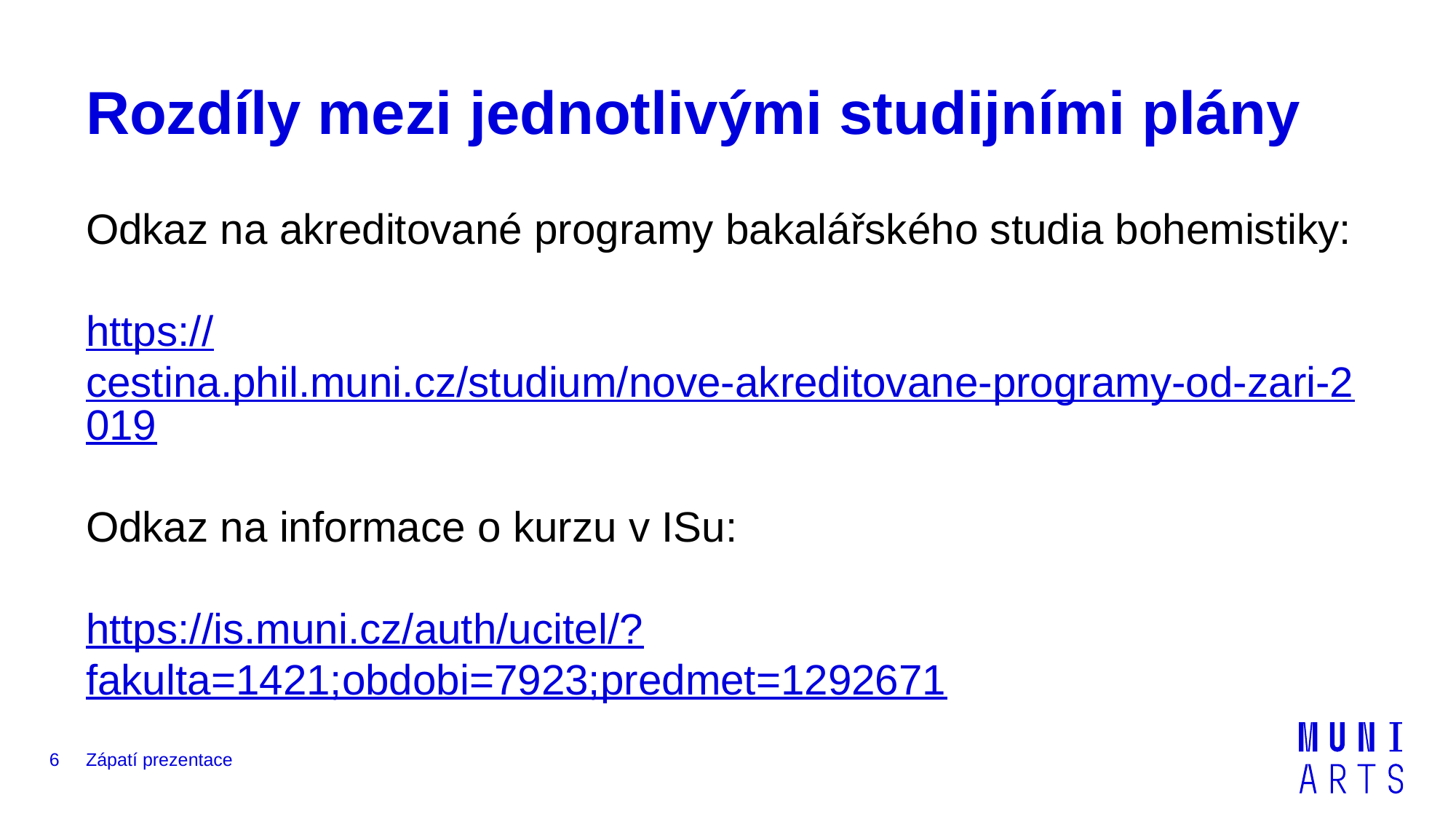

# Rozdíly mezi jednotlivými studijními plány
Odkaz na akreditované programy bakalářského studia bohemistiky:

https://cestina.phil.muni.cz/studium/nove-akreditovane-programy-od-zari-2019

Odkaz na informace o kurzu v ISu:

https://is.muni.cz/auth/ucitel/?fakulta=1421;obdobi=7923;predmet=1292671

6
Zápatí prezentace